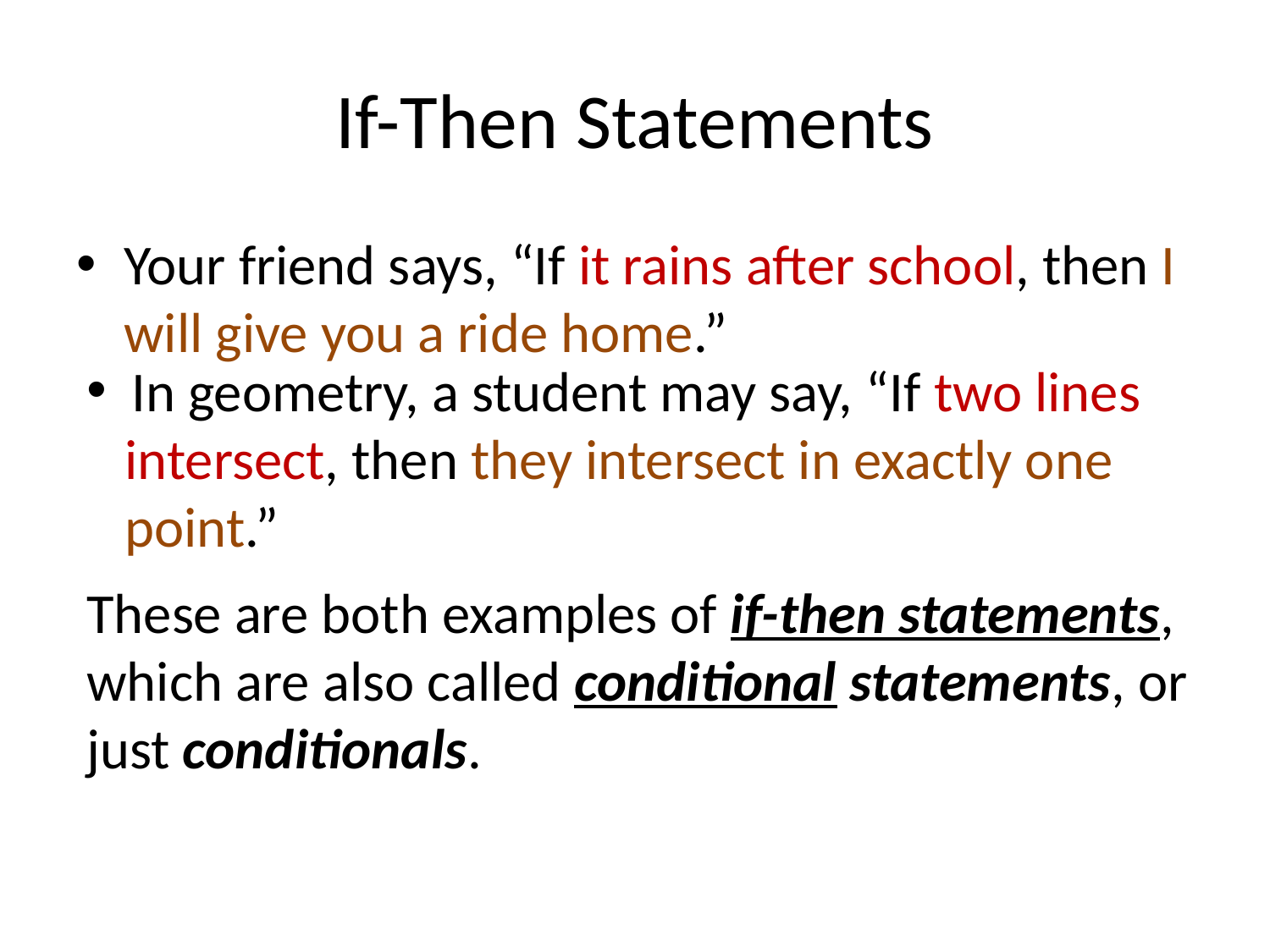

# If-Then Statements
Your friend says, “If it rains after school, then I will give you a ride home.”
  In geometry, a student may say, “If two lines
   intersect, then they intersect in exactly one
   point.”

These are both examples of if-then statements, which are also called conditional statements, or just conditionals.